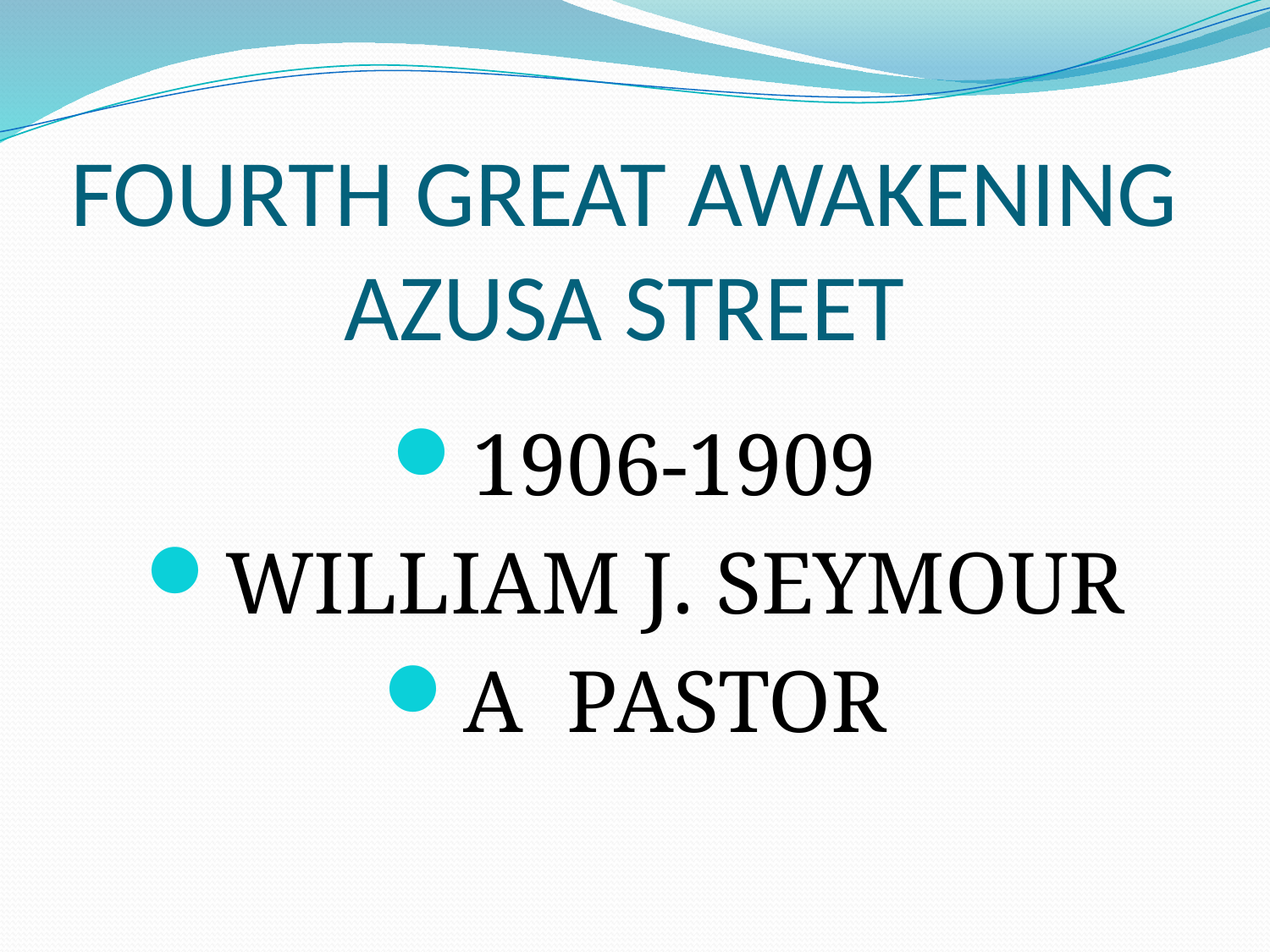

# FOURTH GREAT AWAKENING AZUSA STREET

1906-1909
WILLIAM J. SEYMOUR
A  PASTOR